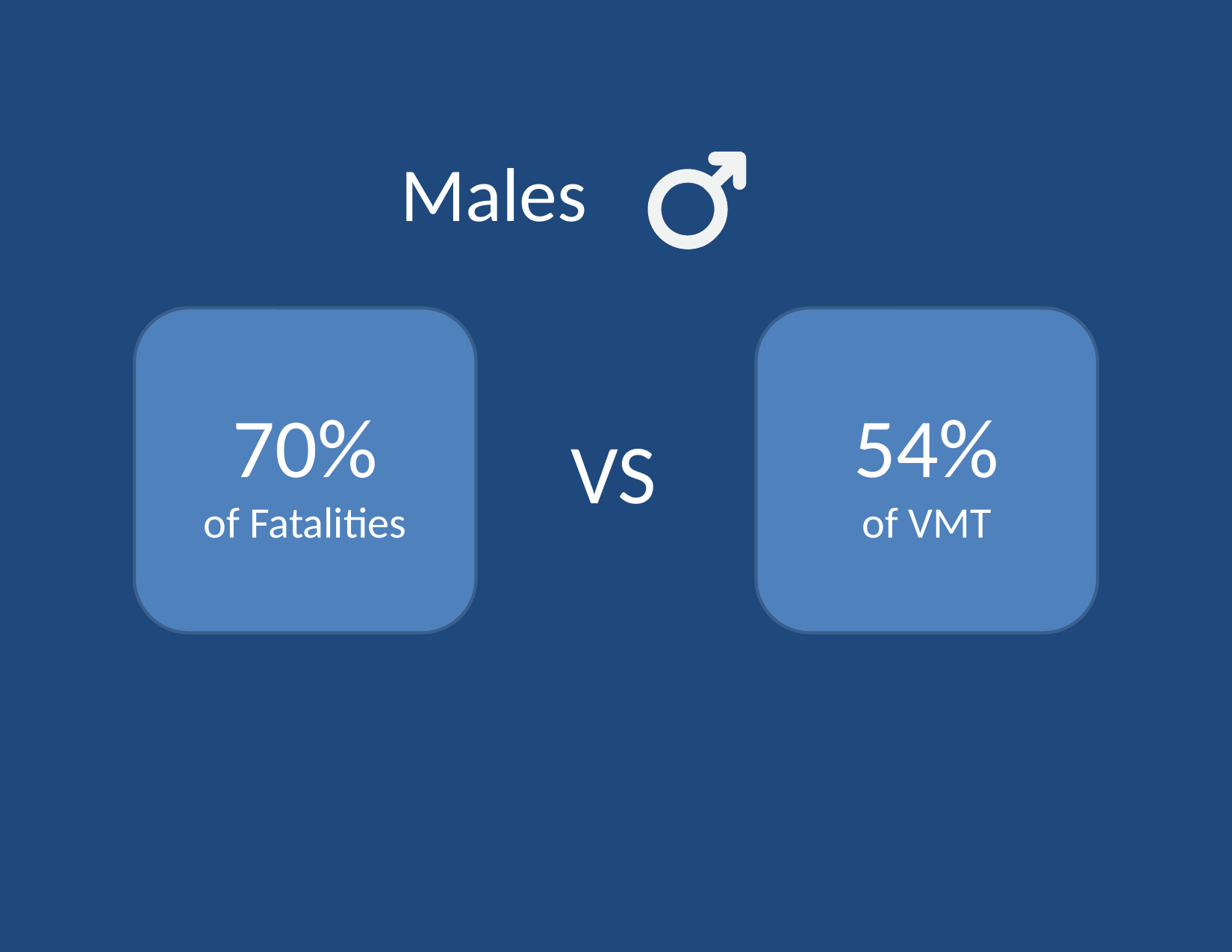

# Males

70%
of Fatalities
54%
of VMT
VS